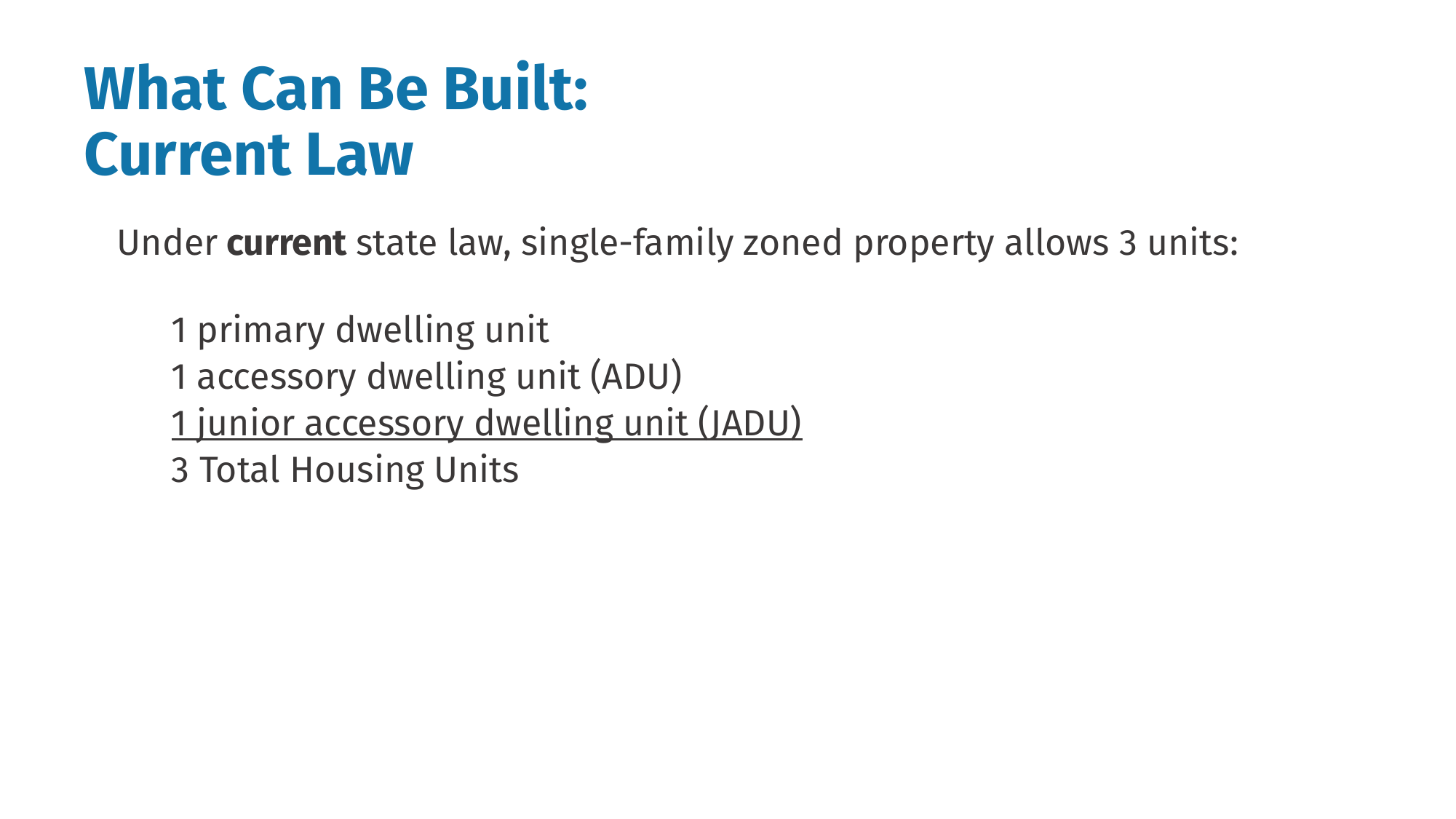

# What Can Be Built: Current Law
Under current state law, single-family zoned property allows 3 units:

1 primary dwelling unit
1 accessory dwelling unit (ADU)
1 junior accessory dwelling unit (JADU)
3 Total Housing Units